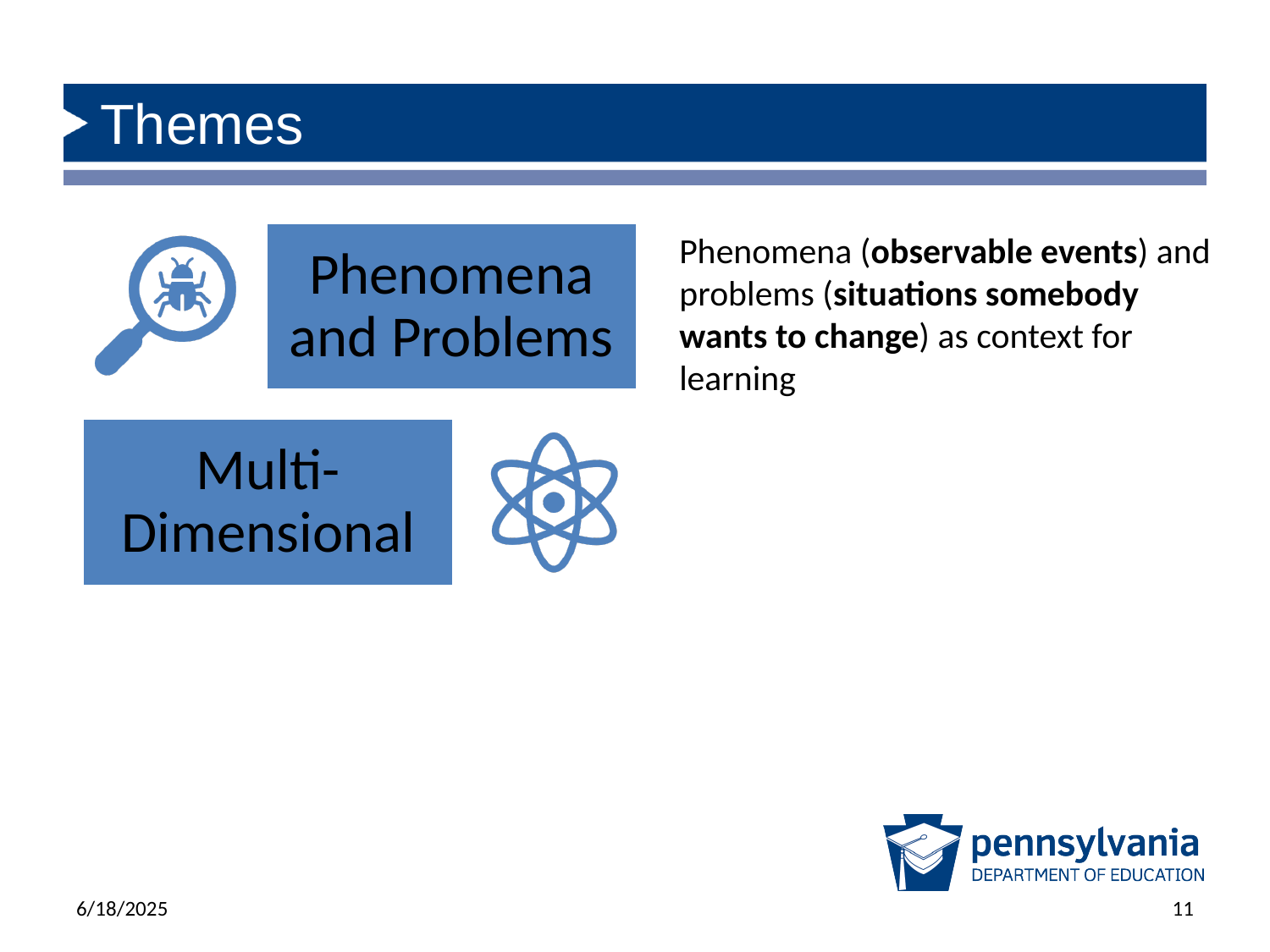

# Themes
Phenomena and Problems
Multi-Dimensional
Sense-making / reasoning
Phenomena (observable events) and problems (situations somebody wants to change) as context for learning

6/18/2025
11